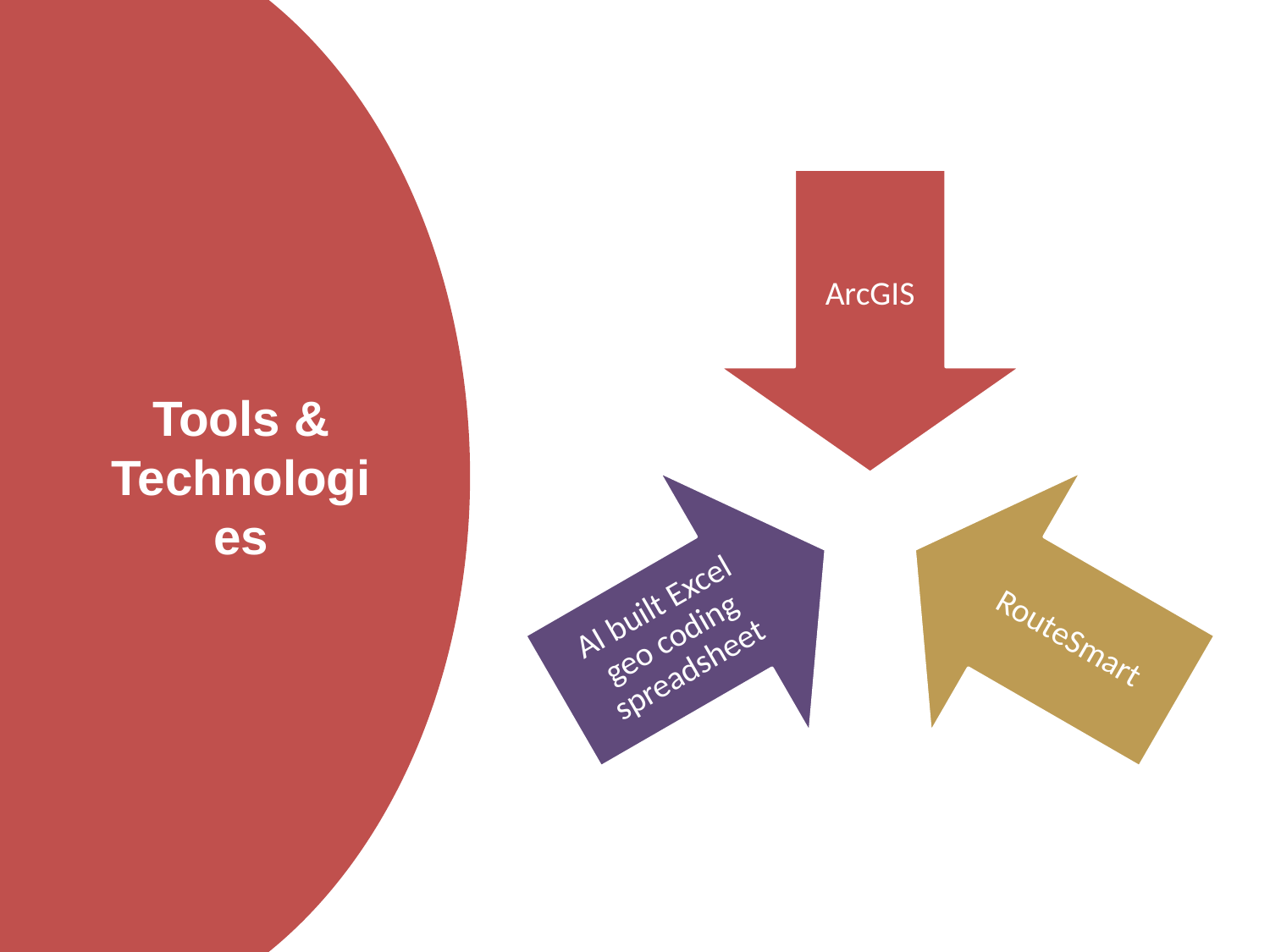

ArcGIS
RouteSmart
AI built Excel geo coding spreadsheet
# Tools & Technologies